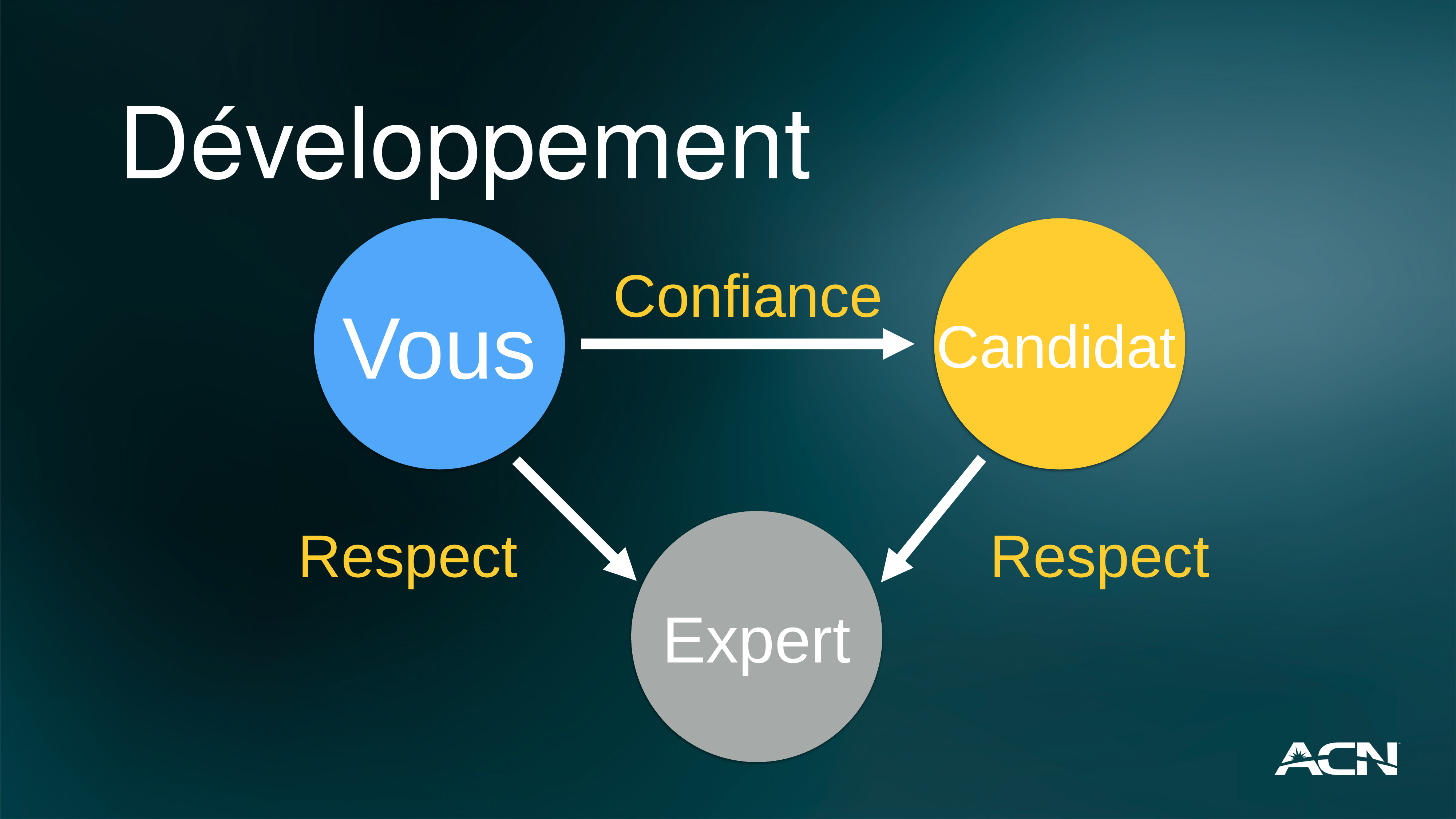

Développement

Confiance
Vous
Candidat

Respect
Respect
Expert